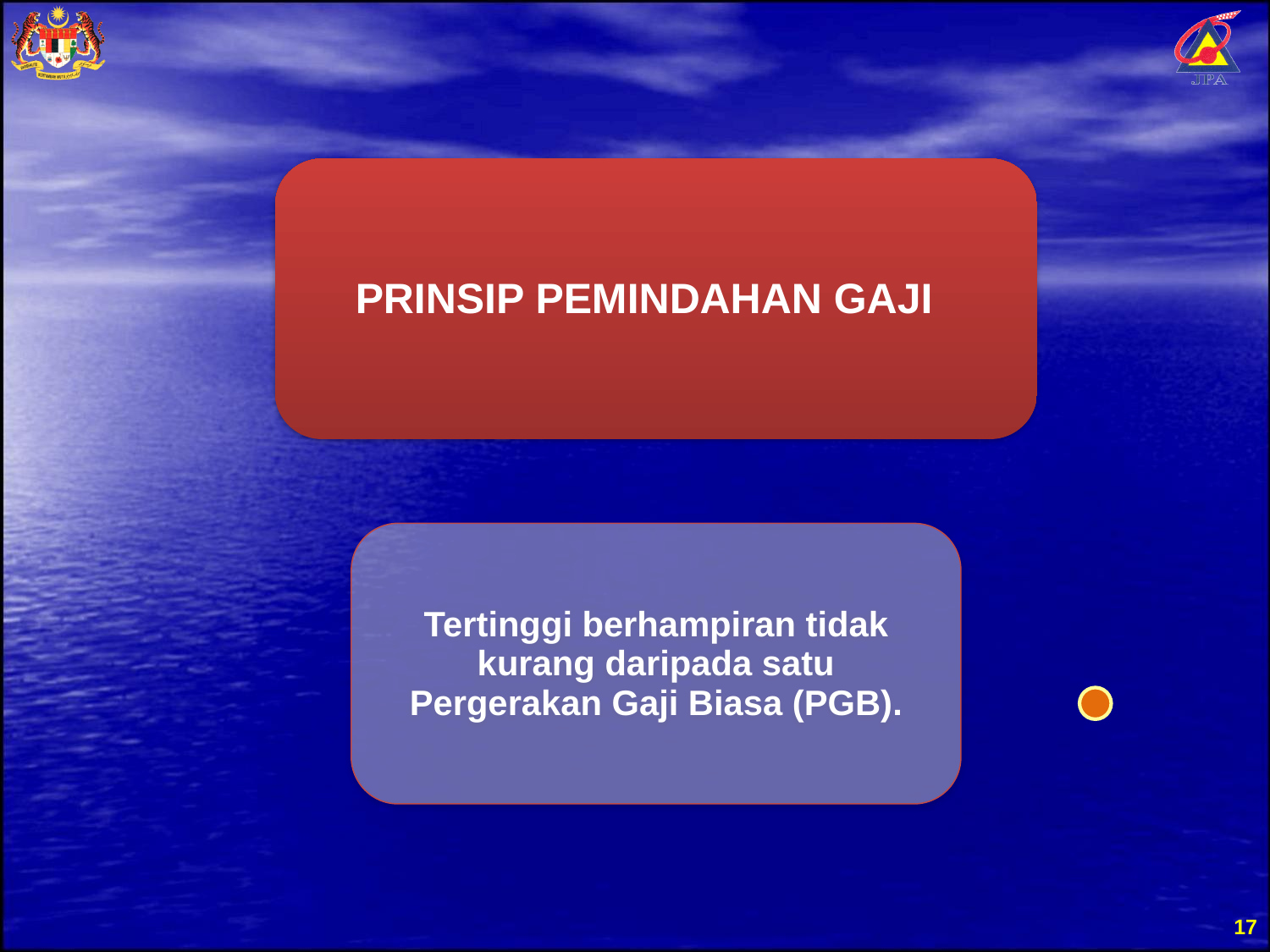

PRINSIP PEMINDAHAN GAJI
Tertinggi berhampiran tidak kurang daripada satu Pergerakan Gaji Biasa (PGB).